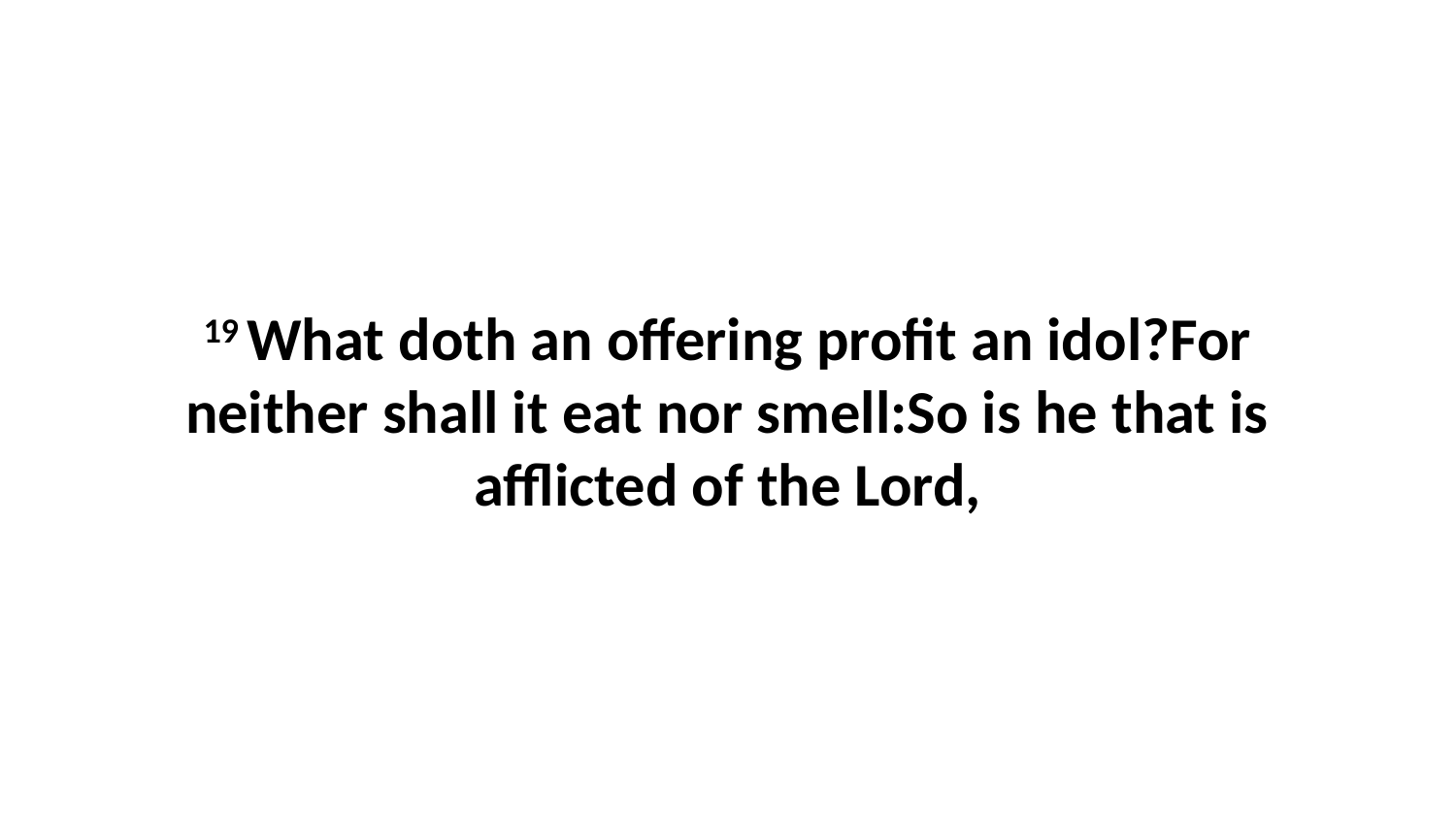

19 What doth an offering profit an idol?For neither shall it eat nor smell:So is he that is afflicted of the Lord,